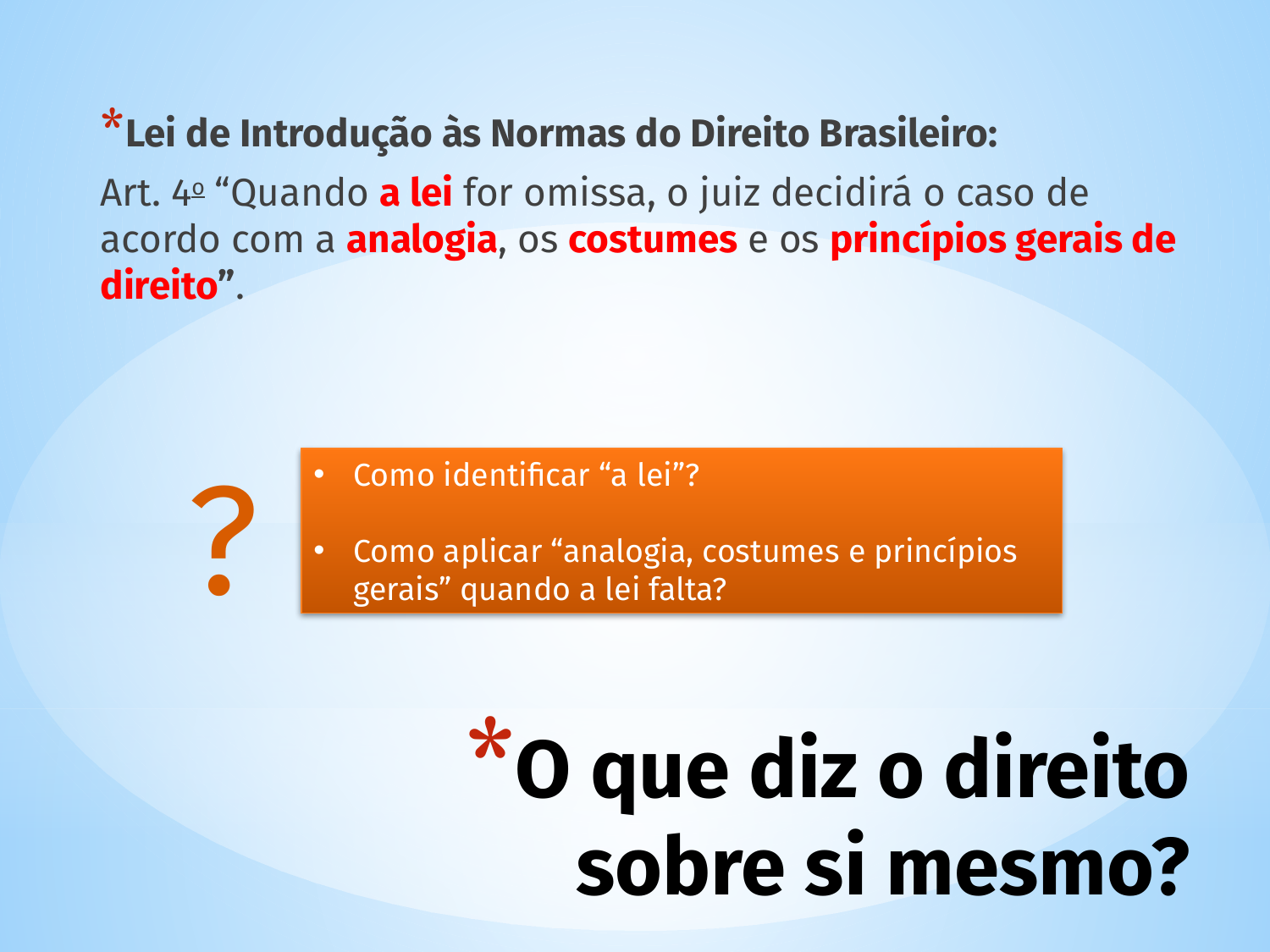

Lei de Introdução às Normas do Direito Brasileiro:
Art. 4o “Quando a lei for omissa, o juiz decidirá o caso de acordo com a analogia, os costumes e os princípios gerais de direito”.
?
Como identificar “a lei”?
Como aplicar “analogia, costumes e princípios gerais” quando a lei falta?
# O que diz o direito sobre si mesmo?